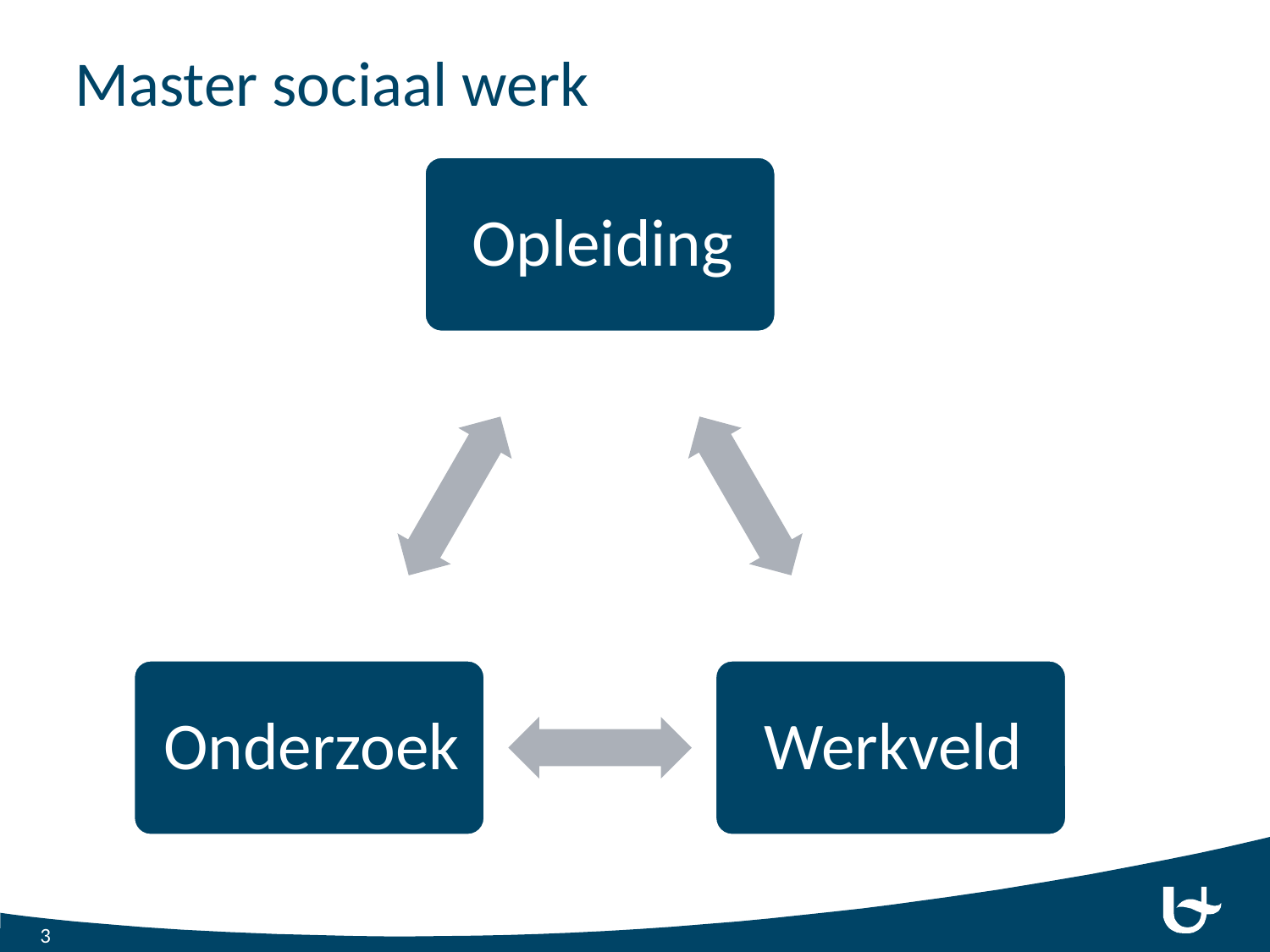

# Master sociaal werk
Opleiding

Werkveld

Onderzoek

3